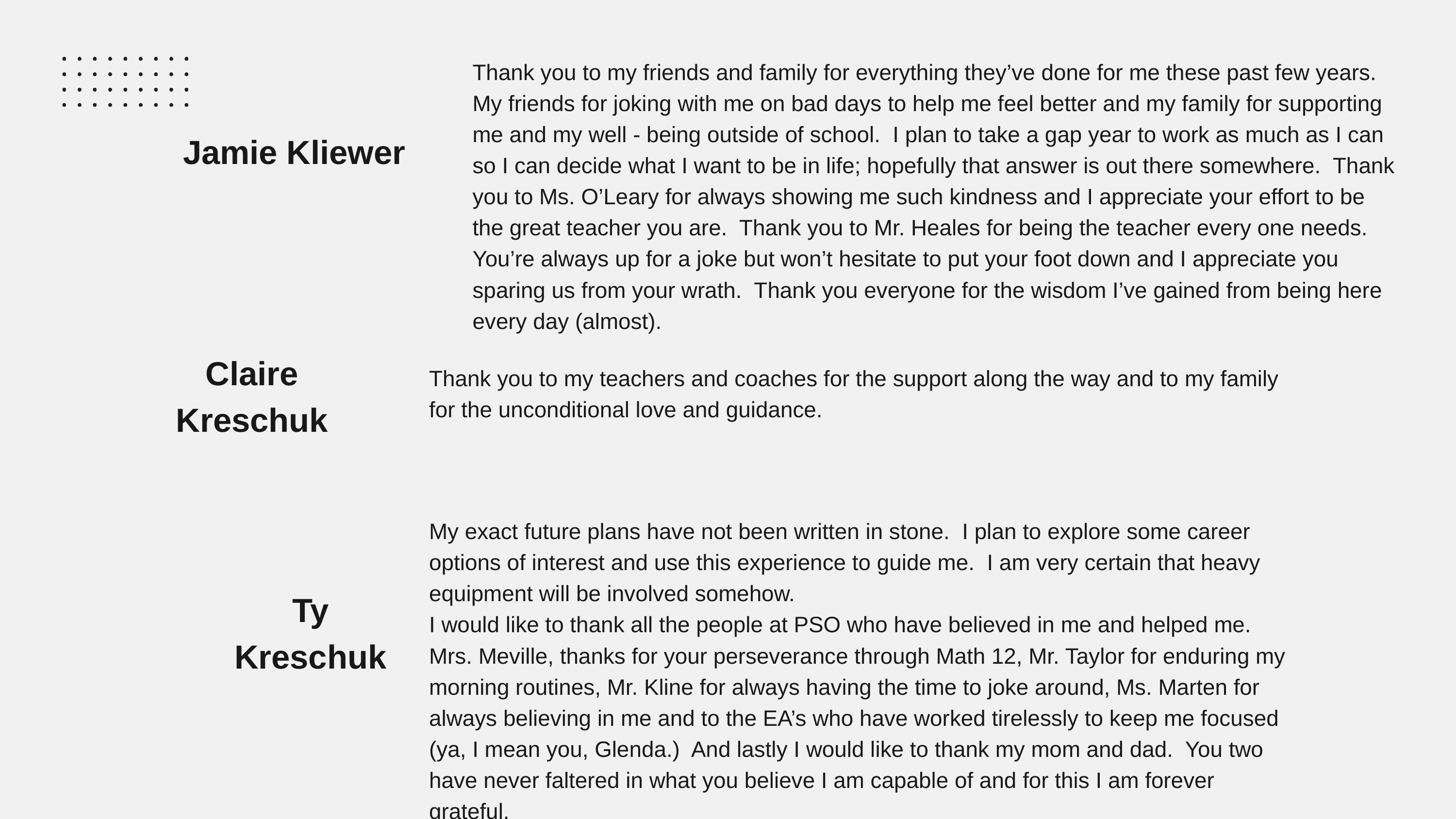

Thank you to my friends and family for everything they’ve done for me these past few years.  My friends for joking with me on bad days to help me feel better and my family for supporting me and my well - being outside of school.  I plan to take a gap year to work as much as I can so I can decide what I want to be in life; hopefully that answer is out there somewhere.  Thank you to Ms. O’Leary for always showing me such kindness and I appreciate your effort to be the great teacher you are.  Thank you to Mr. Heales for being the teacher every one needs.  You’re always up for a joke but won’t hesitate to put your foot down and I appreciate you sparing us from your wrath.  Thank you everyone for the wisdom I’ve gained from being here every day (almost).

Jamie Kliewer
Claire Kreschuk
Thank you to my teachers and coaches for the support along the way and to my family for the unconditional love and guidance.
My exact future plans have not been written in stone.  I plan to explore some career options of interest and use this experience to guide me.  I am very certain that heavy equipment will be involved somehow.
I would like to thank all the people at PSO who have believed in me and helped me.  Mrs. Meville, thanks for your perseverance through Math 12, Mr. Taylor for enduring my morning routines, Mr. Kline for always having the time to joke around, Ms. Marten for always believing in me and to the EA’s who have worked tirelessly to keep me focused (ya, I mean you, Glenda.)  And lastly I would like to thank my mom and dad.  You two have never faltered in what you believe I am capable of and for this I am forever grateful.
Ty Kreschuk